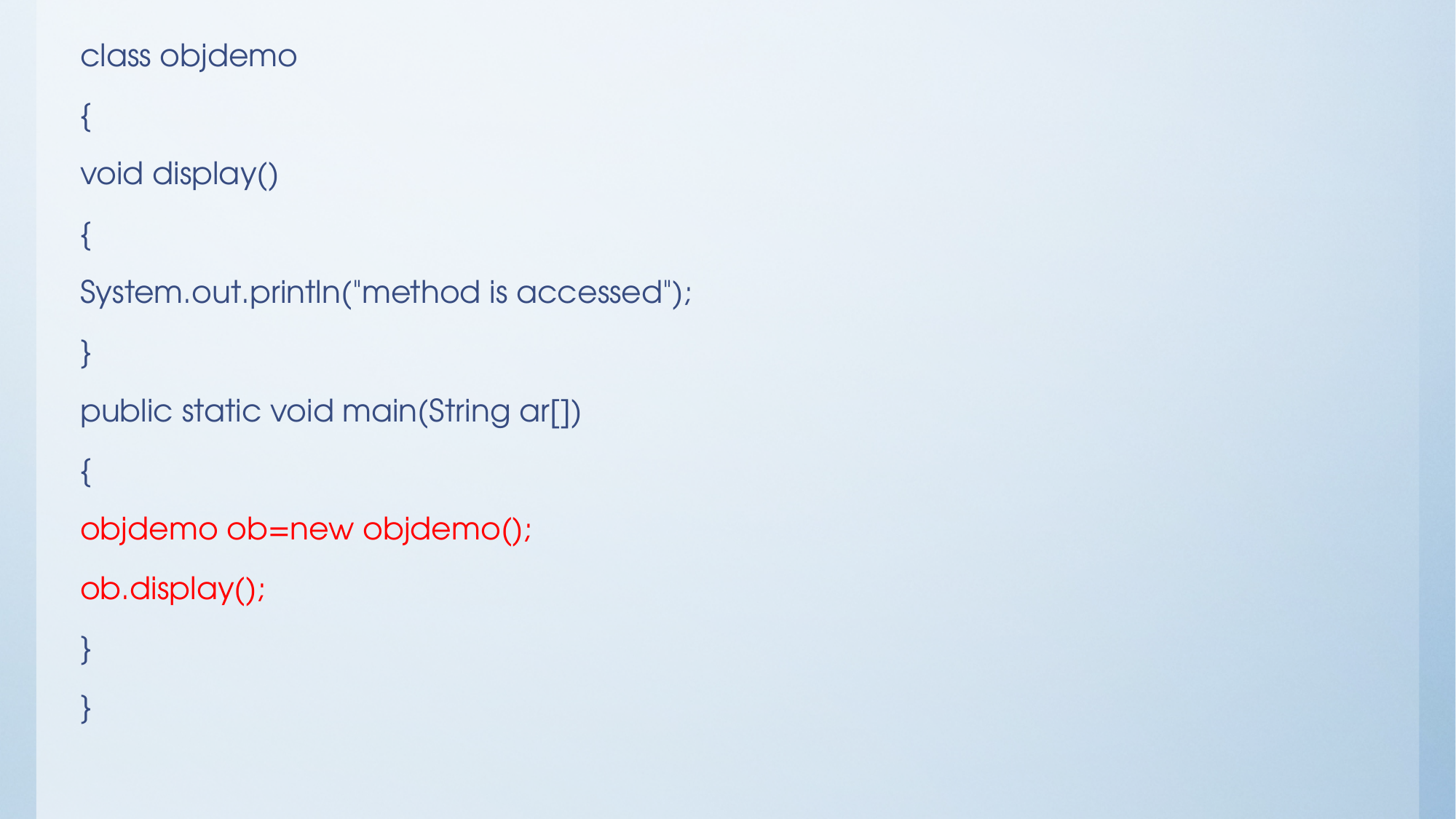

class objdemo
{
void display()
{
System.out.println("method is accessed");
}
public static void main(String ar[])
{
objdemo ob=new objdemo();
ob.display();
}
}